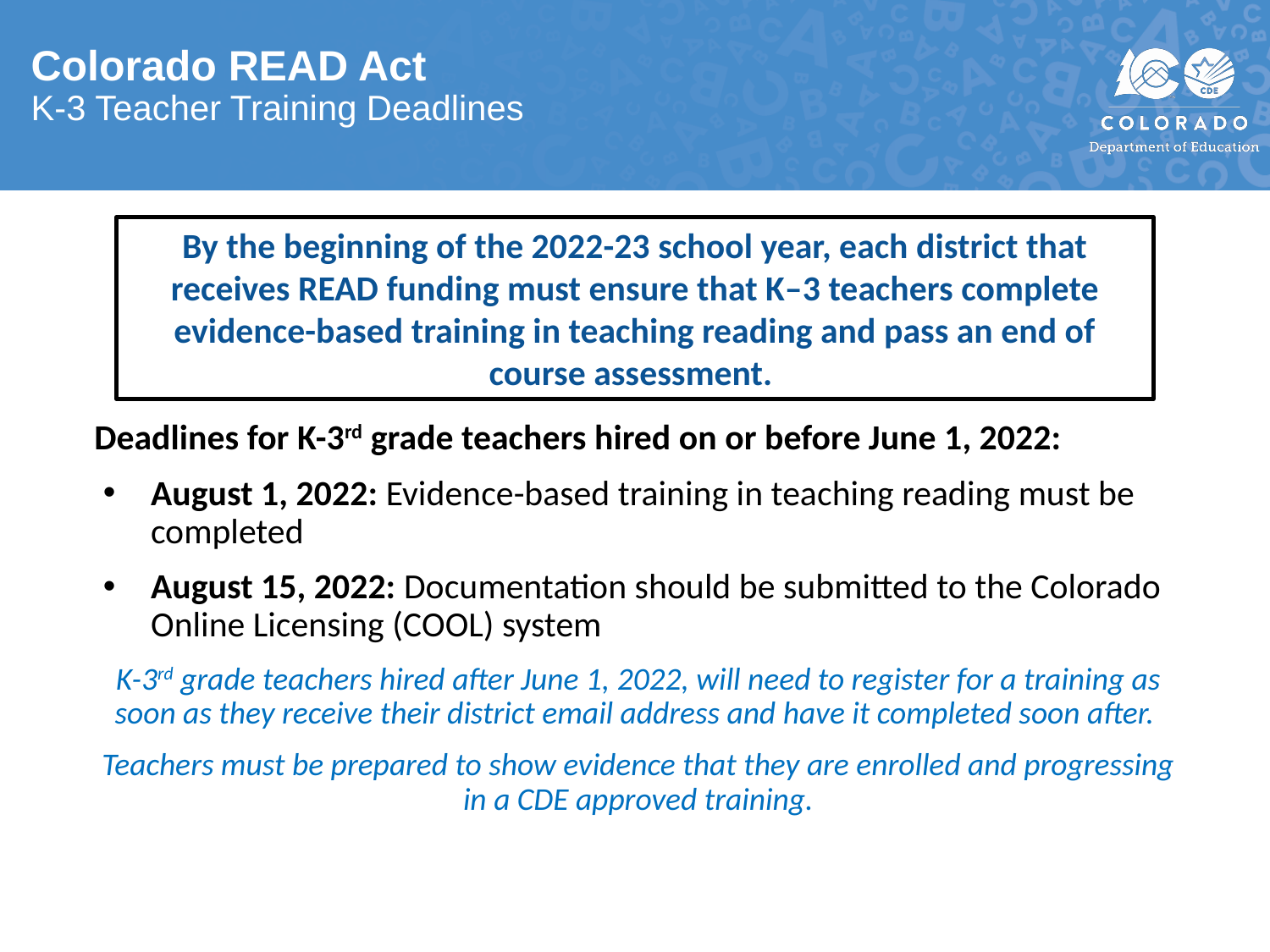

# Colorado READ Act K-3 Teacher Training Deadlines
By the beginning of the 2022-23 school year, each district that receives READ funding must ensure that K–3 teachers complete evidence-based training in teaching reading and pass an end of course assessment.
Deadlines for K-3rd grade teachers hired on or before June 1, 2022:
August 1, 2022: Evidence-based training in teaching reading must be completed
August 15, 2022: Documentation should be submitted to the Colorado Online Licensing (COOL) system
K-3rd grade teachers hired after June 1, 2022, will need to register for a training as soon as they receive their district email address and have it completed soon after.
Teachers must be prepared to show evidence that they are enrolled and progressing in a CDE approved training.